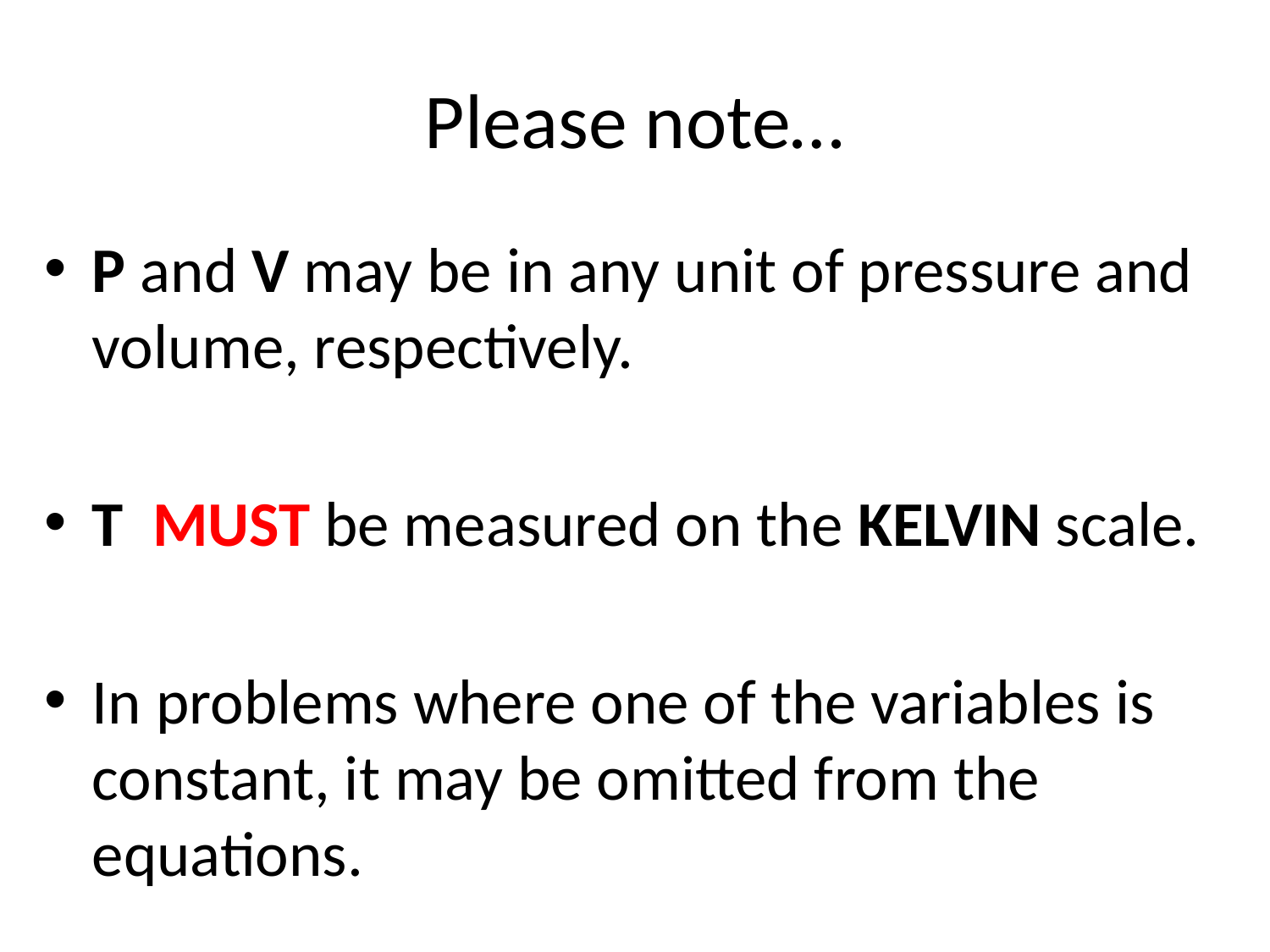

# Please note…
P and V may be in any unit of pressure and volume, respectively.

T  MUST be measured on the KELVIN scale.

In problems where one of the variables is constant, it may be omitted from the equations.